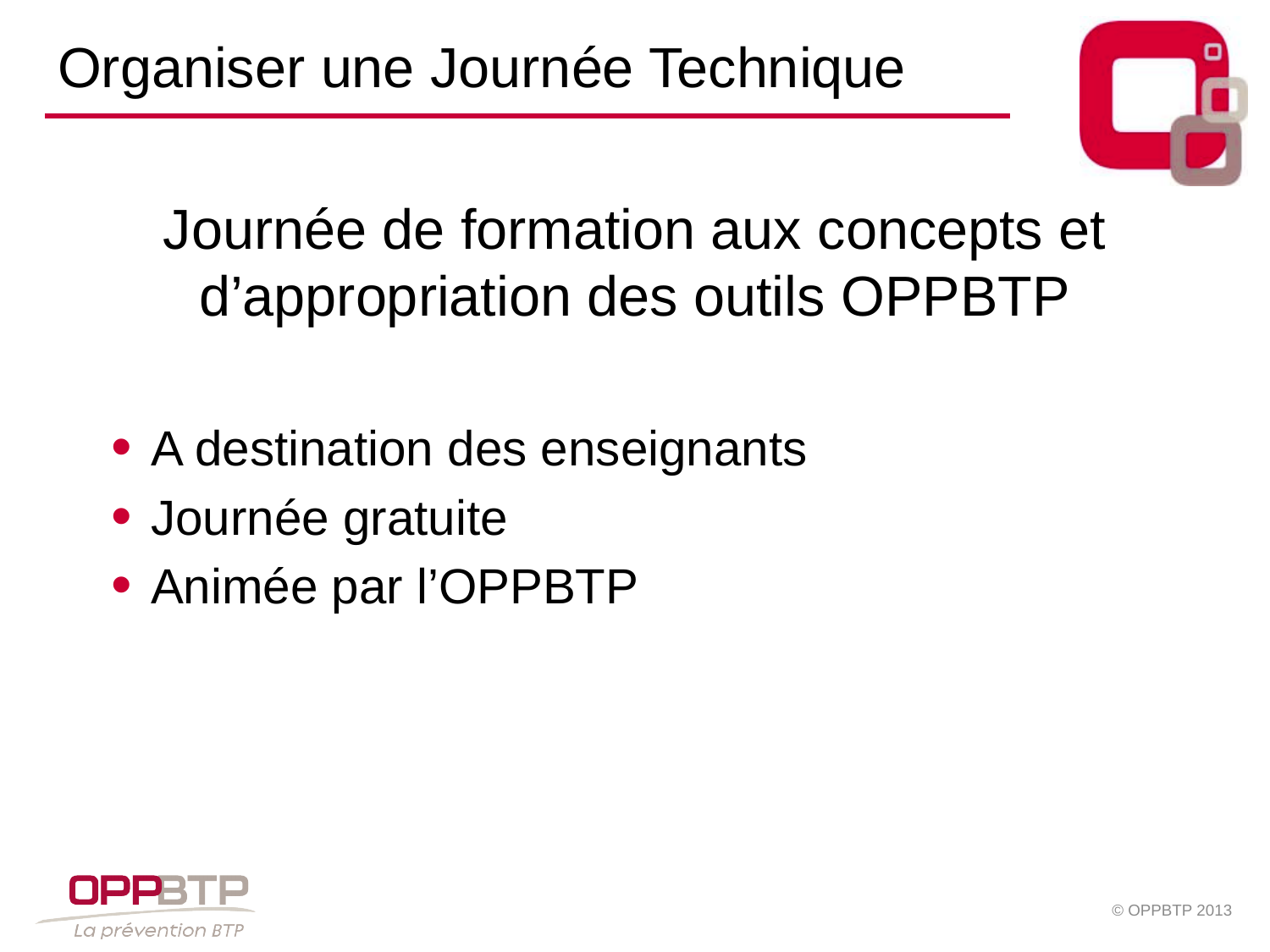

# Organiser une Journée Technique
Journée de formation aux concepts et d’appropriation des outils OPPBTP

A destination des enseignants
Journée gratuite
Animée par l’OPPBTP